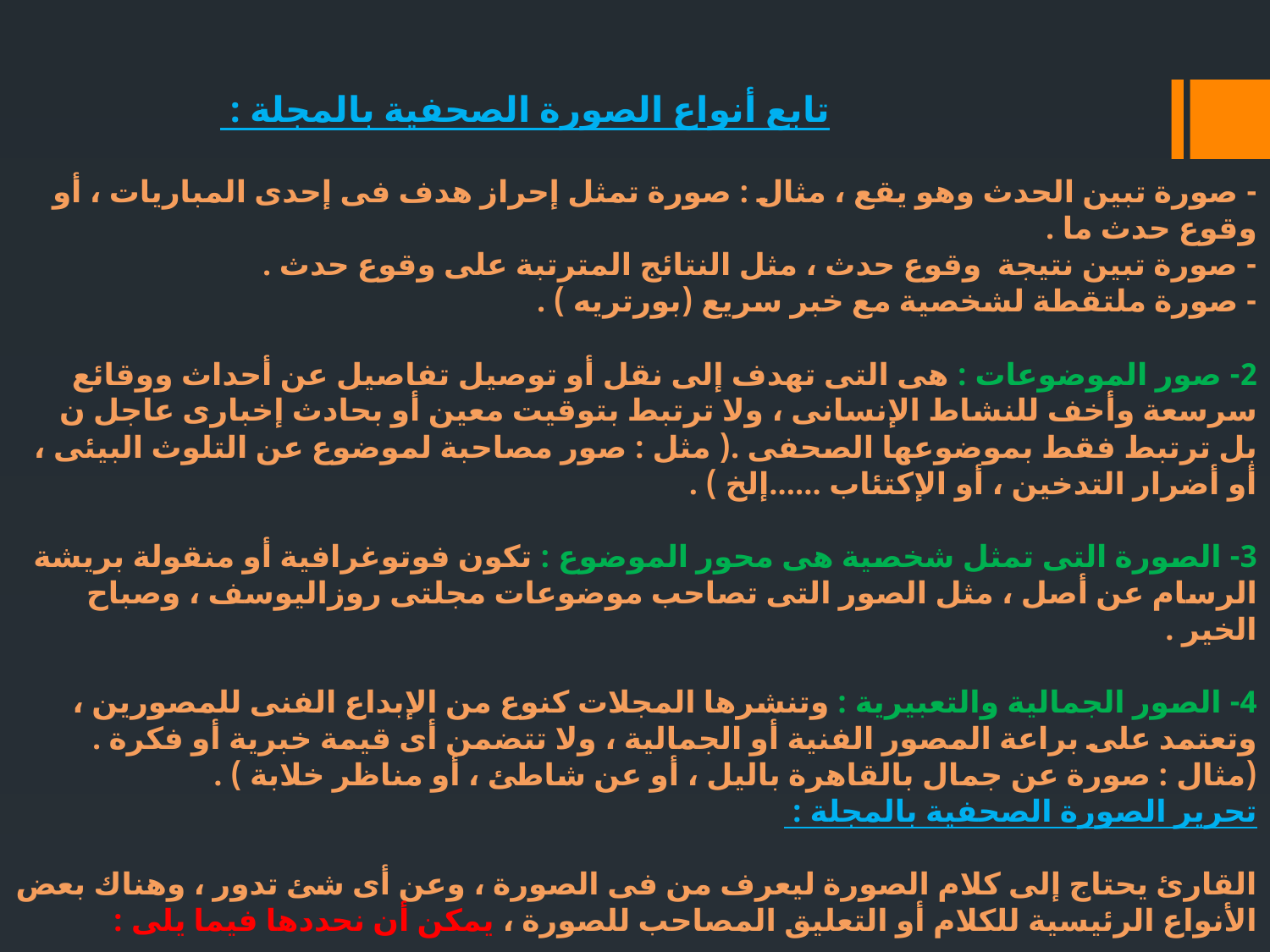

تابع أنواع الصورة الصحفية بالمجلة :
# - صورة تبين الحدث وهو يقع ، مثال : صورة تمثل إحراز هدف فى إحدى المباريات ، أو وقوع حدث ما . - صورة تبين نتيجة  وقوع حدث ، مثل النتائج المترتبة على وقوع حدث . - صورة ملتقطة لشخصية مع خبر سريع (بورتريه ) . 2- صور الموضوعات : هى التى تهدف إلى نقل أو توصيل تفاصيل عن أحداث ووقائع سرسعة وأخف للنشاط الإنسانى ، ولا ترتبط بتوقيت معين أو بحادث إخبارى عاجل ن بل ترتبط فقط بموضوعها الصحفى .( مثل : صور مصاحبة لموضوع عن التلوث البيئى ، أو أضرار التدخين ، أو الإكتئاب ......إلخ ) . 3- الصورة التى تمثل شخصية هى محور الموضوع : تكون فوتوغرافية أو منقولة بريشة الرسام عن أصل ، مثل الصور التى تصاحب موضوعات مجلتى روزاليوسف ، وصباح الخير . 4- الصور الجمالية والتعبيرية : وتنشرها المجلات كنوع من الإبداع الفنى للمصورين ، وتعتمد على براعة المصور الفنية أو الجمالية ، ولا تتضمن أى قيمة خبرية أو فكرة .(مثال : صورة عن جمال بالقاهرة باليل ، أو عن شاطئ ، أو مناظر خلابة ) . تحرير الصورة الصحفية بالمجلة : القارئ يحتاج إلى كلام الصورة ليعرف من فى الصورة ، وعن أى شئ تدور ، وهناك بعض الأنواع الرئيسية للكلام أو التعليق المصاحب للصورة ، يمكن أن نحددها فيما يلى :